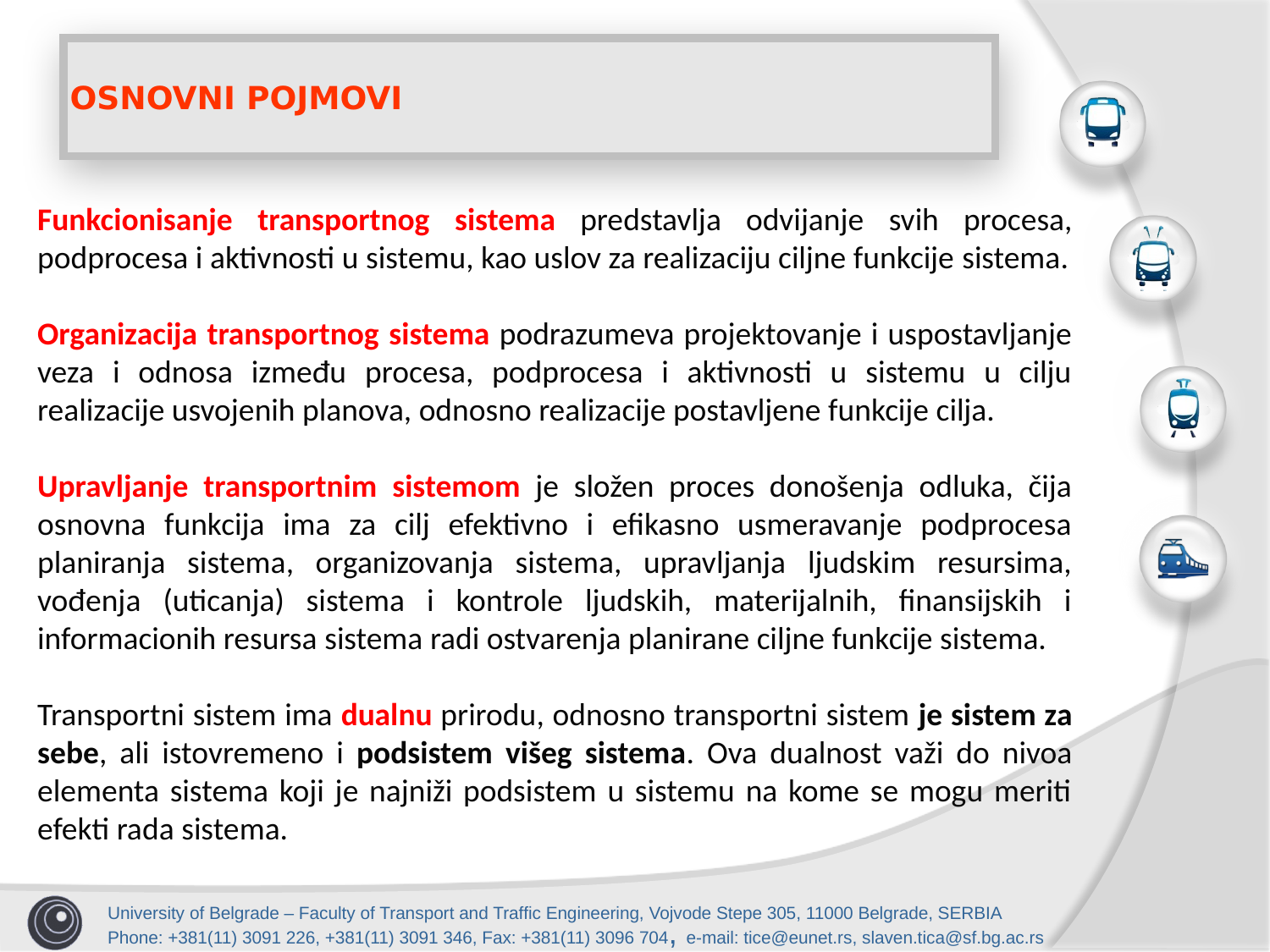

OSNOVNI POJMOVI
Funkcionisanje transportnog sistema predstavlja odvijanje svih procesa, podprocesa i aktivnosti u sistemu, kao uslov za realizaciju ciljne funkcije sistema.

Organizacija transportnog sistema podrazumeva projektovanje i uspostavljanje veza i odnosa između procesa, podprocesa i aktivnosti u sistemu u cilju realizacije usvojenih planova, odnosno realizacije postavljene funkcije cilja.

Upravljanje transportnim sistemom je složen proces donošenja odluka, čija osnovna funkcija ima za cilj efektivno i efikasno usmeravanje podprocesa planiranja sistema, organizovanja sistema, upravljanja ljudskim resursima, vođenja (uticanja) sistema i kontrole ljudskih, materijalnih, finansijskih i informacionih resursa sistema radi ostvarenja planirane ciljne funkcije sistema.

Transportni sistem ima dualnu prirodu, odnosno transportni sistem je sistem za sebe, ali istovremeno i podsistem višeg sistema. Ova dualnost važi do nivoa elementa sistema koji je najniži podsistem u sistemu na kome se mogu meriti efekti rada sistema.